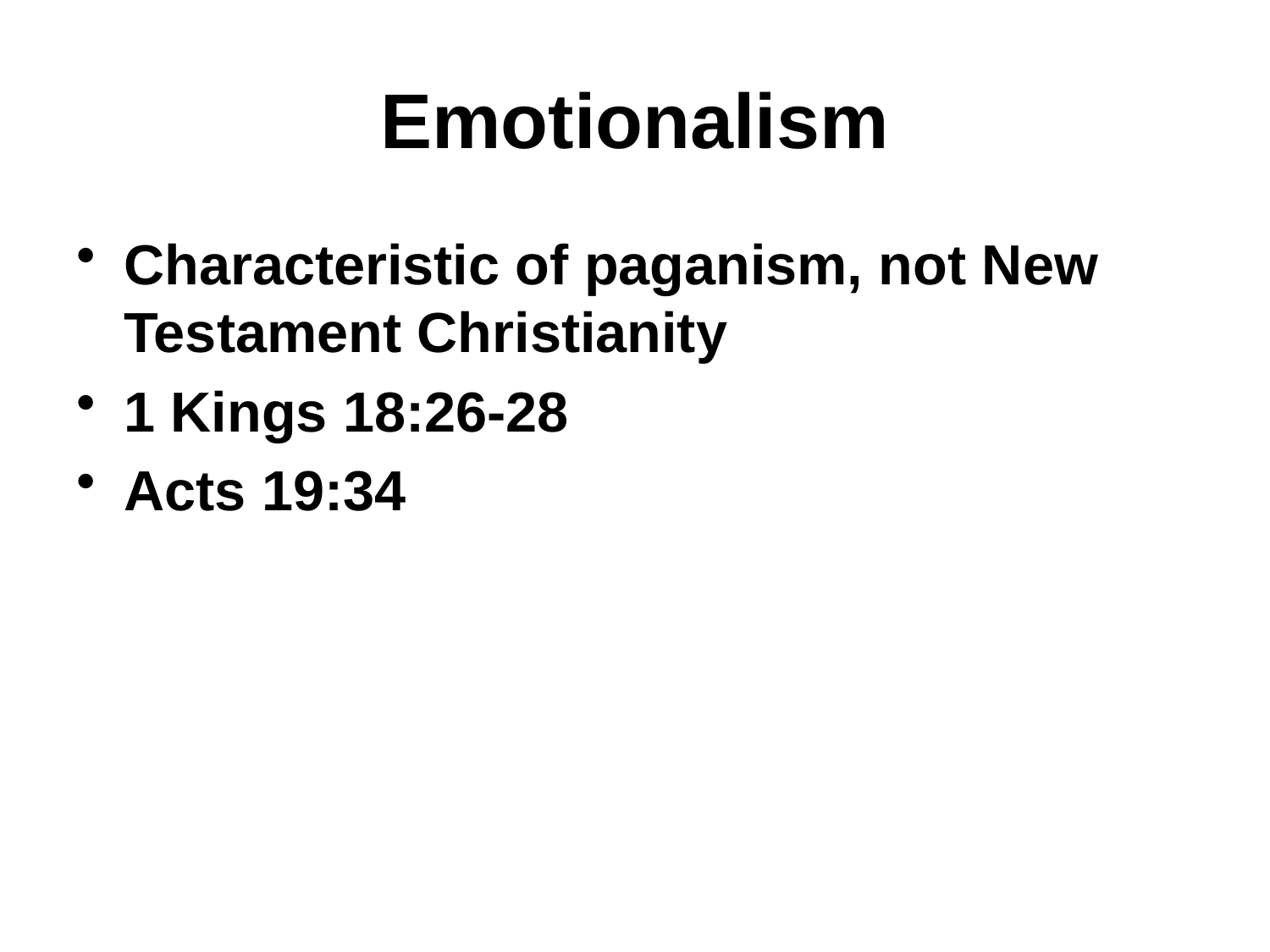

# Emotionalism
Characteristic of paganism, not New Testament Christianity
1 Kings 18:26-28
Acts 19:34